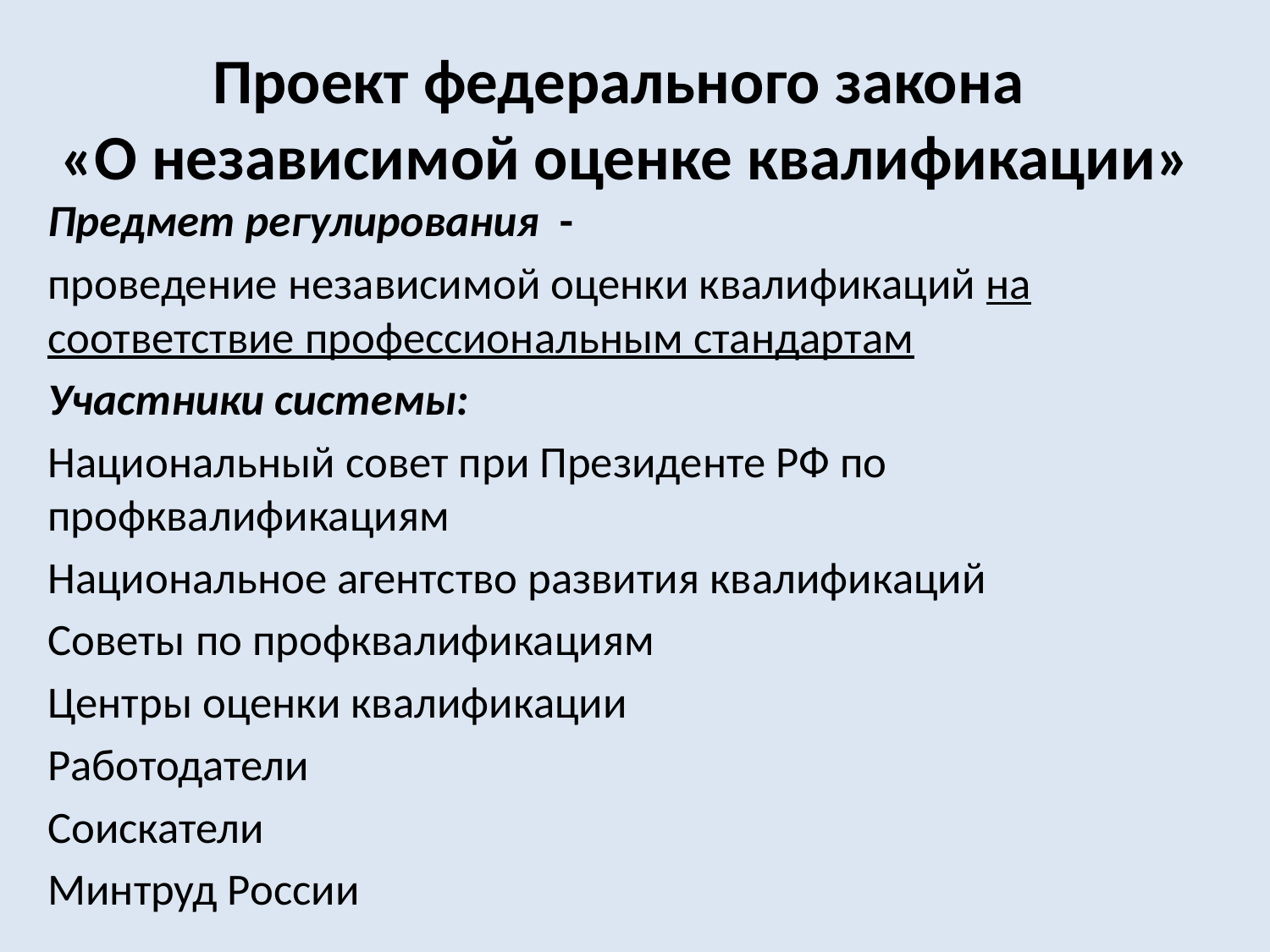

# Проект федерального закона «О независимой оценке квалификации»
Предмет регулирования  -
проведение независимой оценки квалификаций на соответствие профессиональным стандартам
Участники системы:
Национальный совет при Президенте РФ по профквалификациям
Национальное агентство развития квалификаций
Советы по профквалификациям
Центры оценки квалификации
Работодатели
Соискатели
Минтруд России